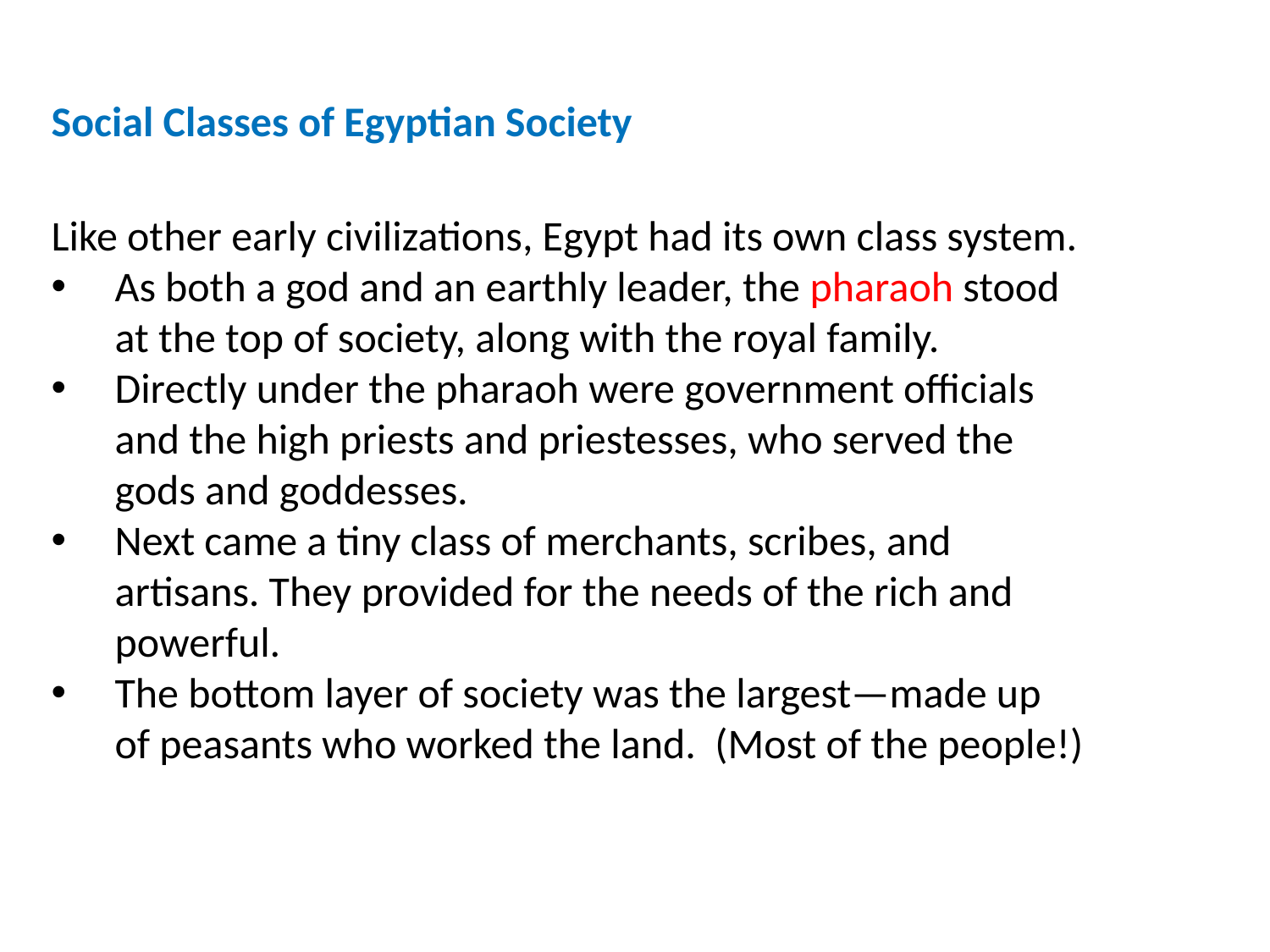

Social Classes of Egyptian Society
Like other early civilizations, Egypt had its own class system.
As both a god and an earthly leader, the pharaoh stood at the top of society, along with the royal family.
Directly under the pharaoh were government officials and the high priests and priestesses, who served the gods and goddesses.
Next came a tiny class of merchants, scribes, and artisans. They provided for the needs of the rich and powerful.
The bottom layer of society was the largest—made up of peasants who worked the land.  (Most of the people!)